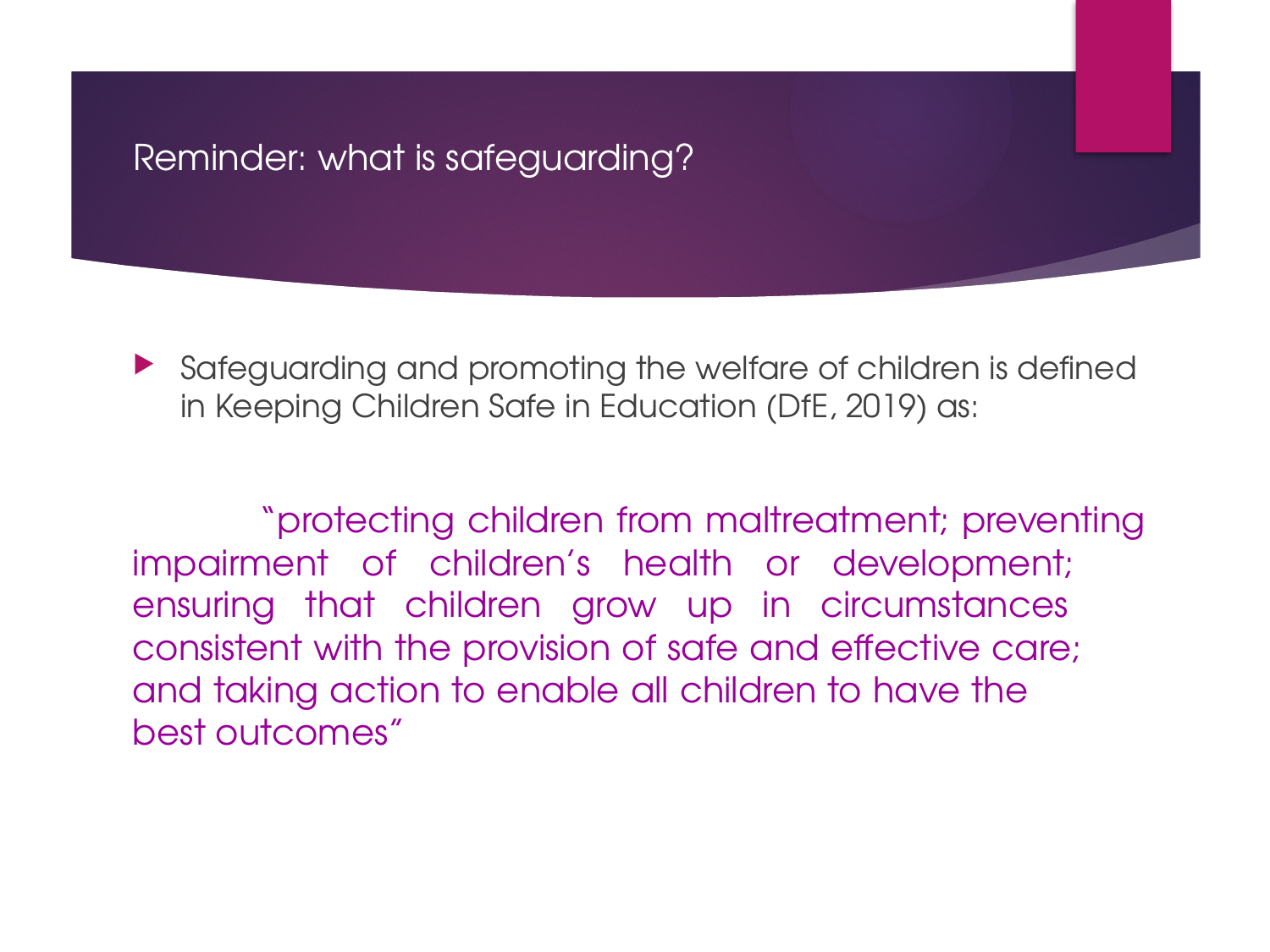

# Reminder: what is safeguarding?

Safeguarding and promoting the welfare of children is defined in Keeping Children Safe in Education (DfE, 2019) as:

	“protecting children from maltreatment; preventing 	impairment of children’s health or development; 	ensuring that children grow up in circumstances 	consistent with the provision of safe and effective care; 	and taking action to enable all children to have the 	best outcomes”